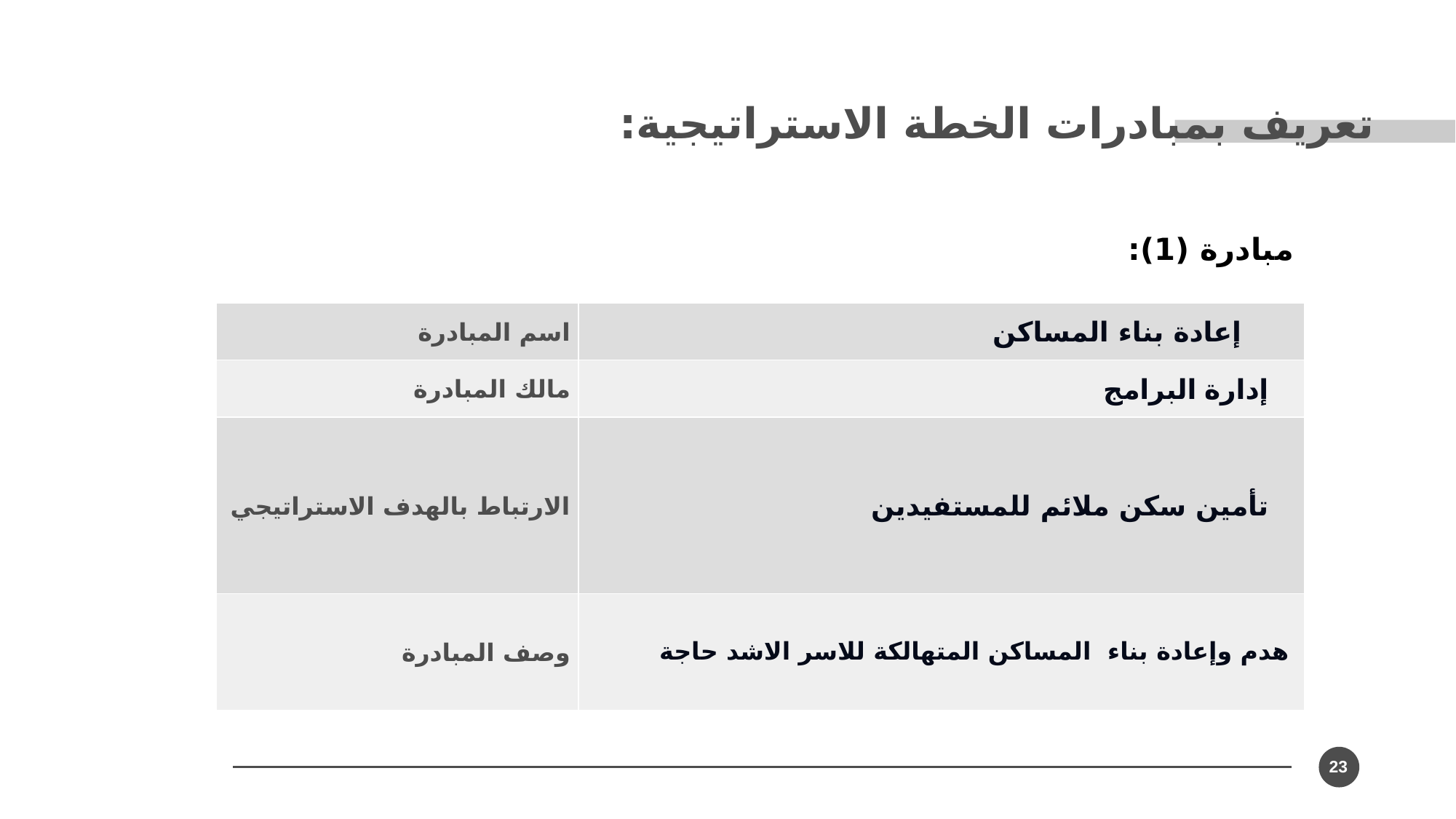

تعريف بمبادرات الخطة الاستراتيجية:
مبادرة (1):
| اسم المبادرة | إعادة بناء المساكن |
| --- | --- |
| مالك المبادرة | إدارة البرامج |
| الارتباط بالهدف الاستراتيجي | تأمين سكن ملائم للمستفيدين |
| وصف المبادرة | هدم وإعادة بناء المساكن المتهالكة للاسر الاشد حاجة |